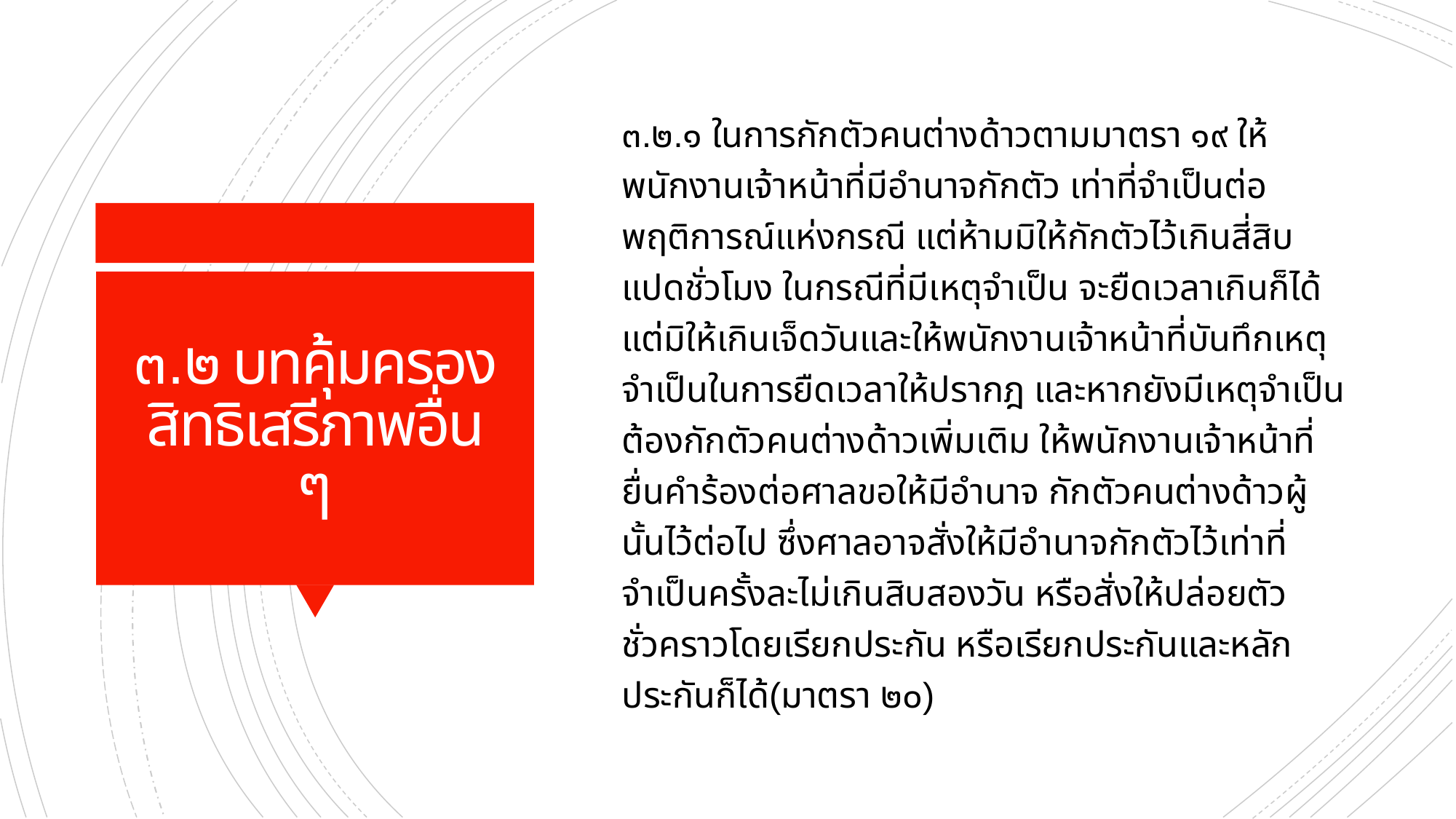

๓.๒.๑ ในการกักตัวคนต่างด้าวตามมาตรา ๑๙ ให้พนักงานเจ้าหน้าที่มีอำนาจกักตัว เท่าที่จำเป็นต่อพฤติการณ์แห่งกรณี แต่ห้ามมิให้กักตัวไว้เกินสี่สิบแปดชั่วโมง ในกรณีที่มีเหตุจำเป็น จะยืดเวลาเกินก็ได้แต่มิให้เกินเจ็ดวันและให้พนักงานเจ้าหน้าที่บันทึกเหตุจำเป็นในการยืดเวลาให้ปรากฎ และหากยังมีเหตุจำเป็นต้องกักตัวคนต่างด้าวเพิ่มเติม ให้พนักงานเจ้าหน้าที่ยื่นคำร้องต่อศาลขอให้มีอำนาจ กักตัวคนต่างด้าวผู้นั้นไว้ต่อไป ซึ่งศาลอาจสั่งให้มีอำนาจกักตัวไว้เท่าที่จำเป็นครั้งละไม่เกินสิบสองวัน หรือสั่งให้ปล่อยตัวชั่วคราวโดยเรียกประกัน หรือเรียกประกันและหลักประกันก็ได้(มาตรา ๒๐)
# ๓.๒ บทคุ้มครองสิทธิเสรีภาพอื่น ๆ